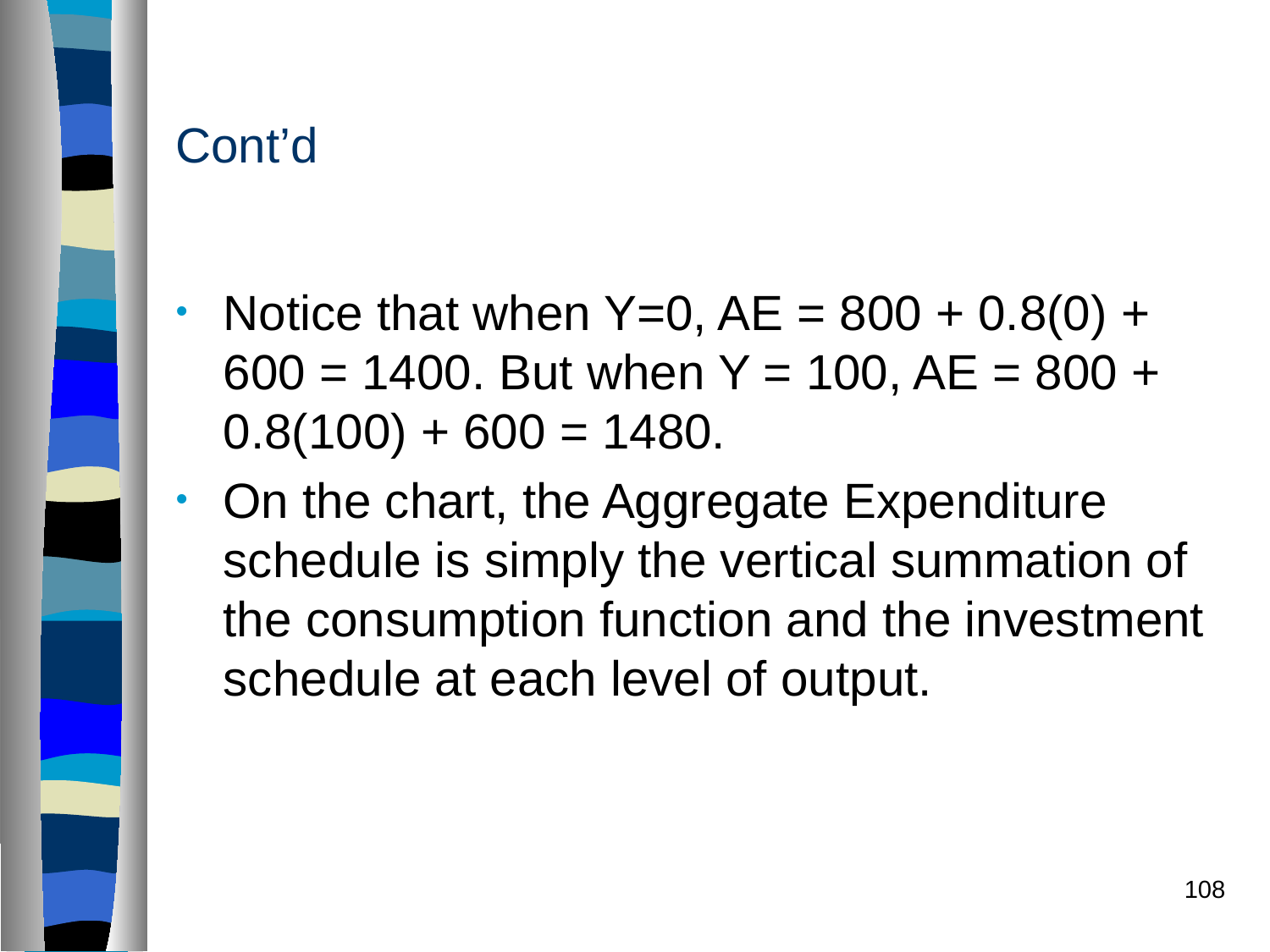

# Cont’d
Notice that when Y=0, AE = 800 + 0.8(0) + 600 = 1400. But when Y = 100, AE = 800 + 0.8(100) + 600 = 1480.
On the chart, the Aggregate Expenditure schedule is simply the vertical summation of the consumption function and the investment schedule at each level of output.

108